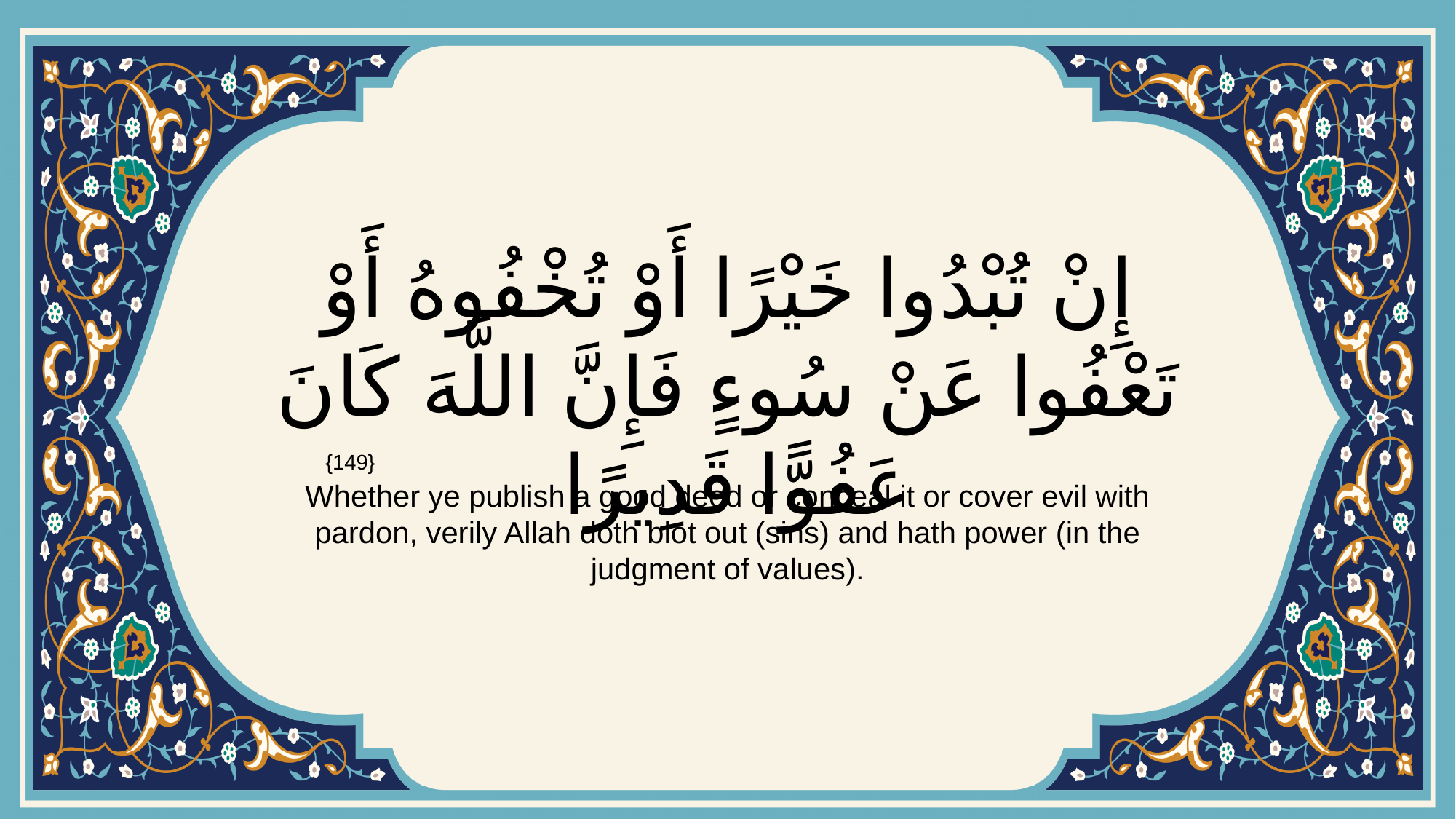

# إِنْ تُبْدُوا خَيْرًا أَوْ تُخْفُوهُ أَوْ تَعْفُوا عَنْ سُوءٍ فَإِنَّ اللَّهَ كَانَ عَفُوًّا قَدِيرًا
{149}
Whether ye publish a good deed or conceal it or cover evil with pardon, verily Allah doth blot out (sins) and hath power (in the judgment of values).